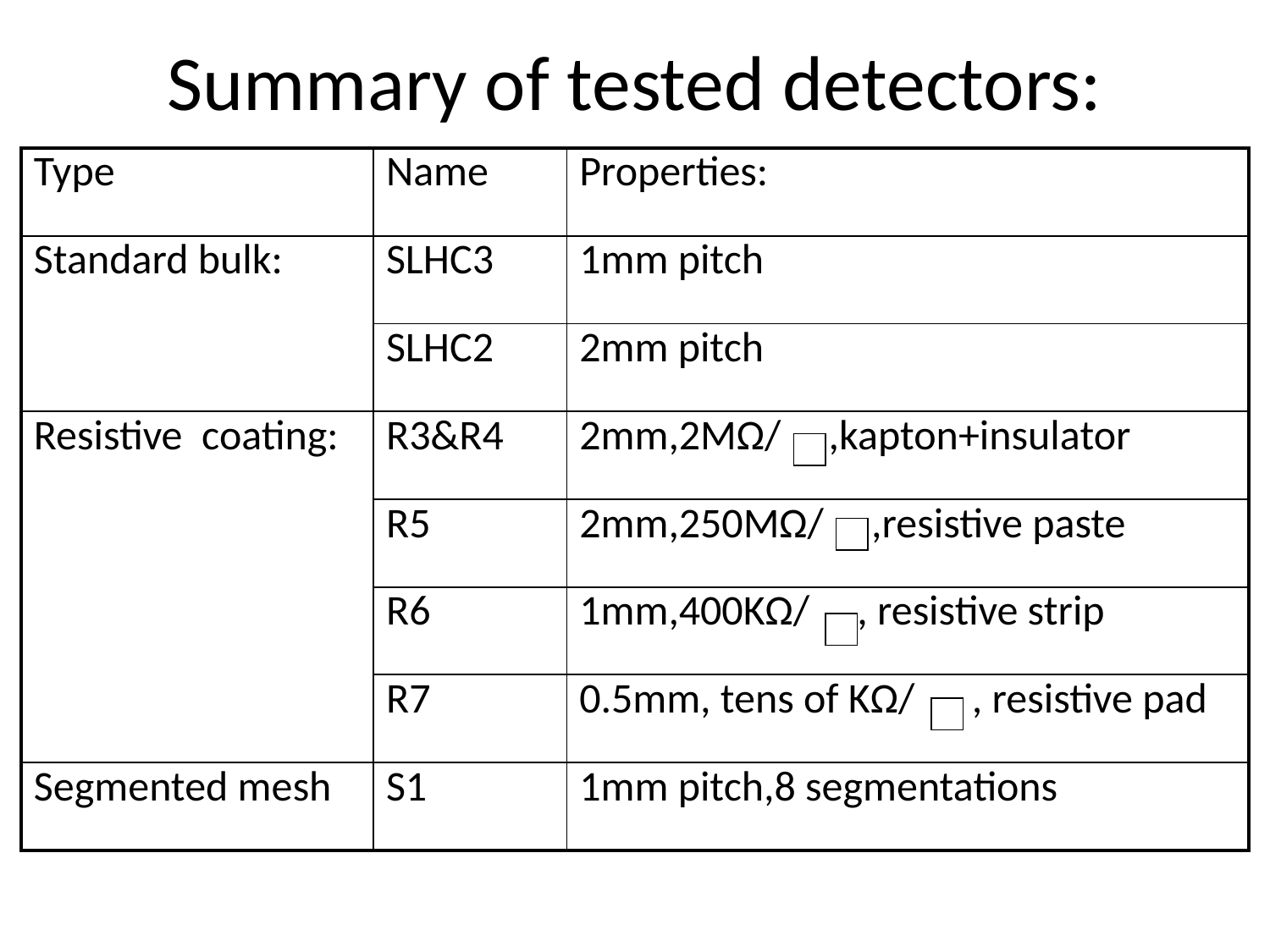

# Summary of tested detectors:
| Type | Name | Properties: |
| --- | --- | --- |
| Standard bulk: | SLHC3 | 1mm pitch |
|  | SLHC2 | 2mm pitch |
| Resistive coating: | R3&R4 | 2mm,2MΩ/ ,kapton+insulator |
|  | R5 | 2mm,250MΩ/ ,resistive paste |
|  | R6 | 1mm,400KΩ/ , resistive strip |
|  | R7 | 0.5mm, tens of KΩ/ , resistive pad |
| Segmented mesh | S1 | 1mm pitch,8 segmentations |